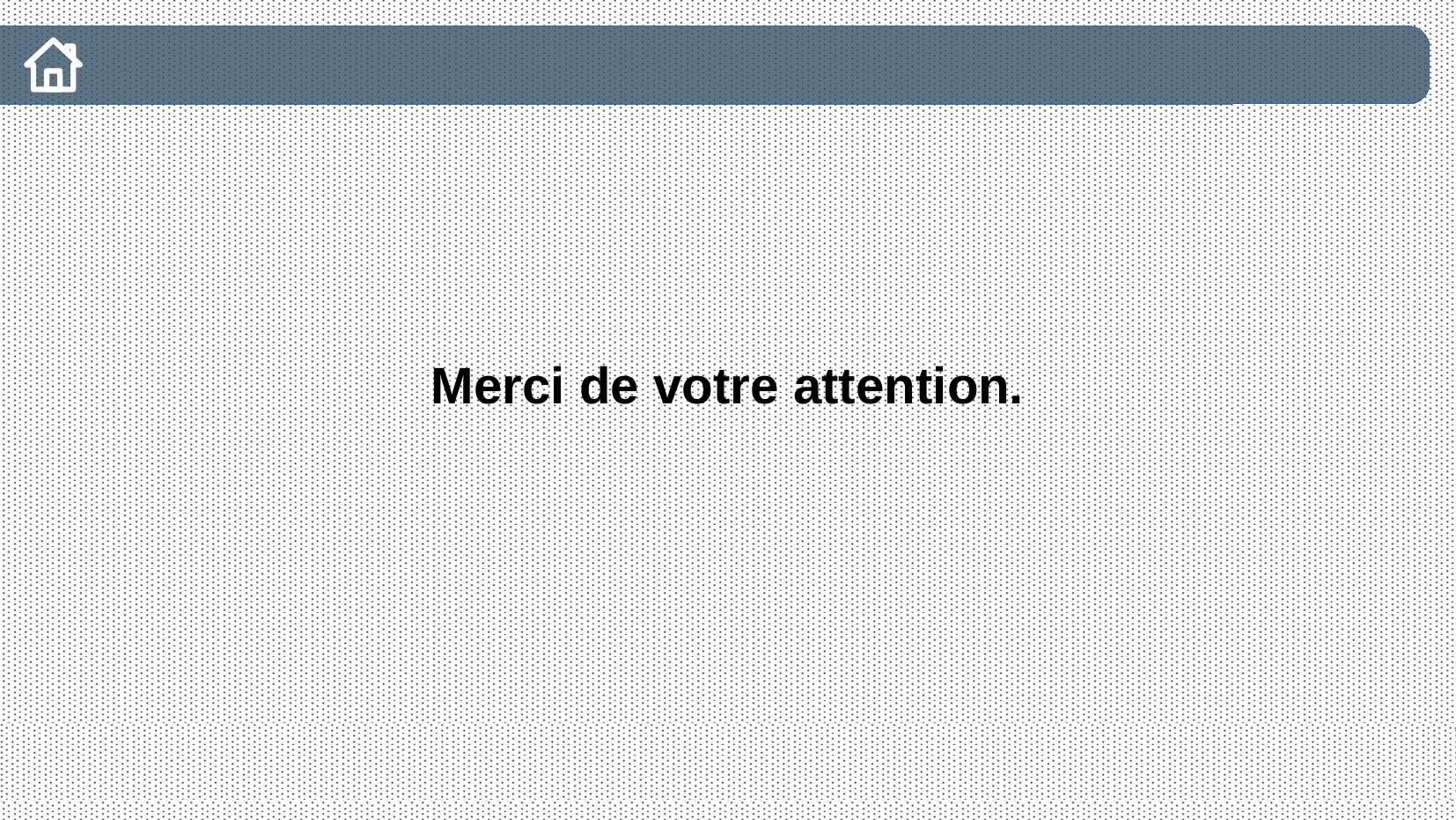

Merci de votre attention.

10
CAPES Externe - {IDENTITE}